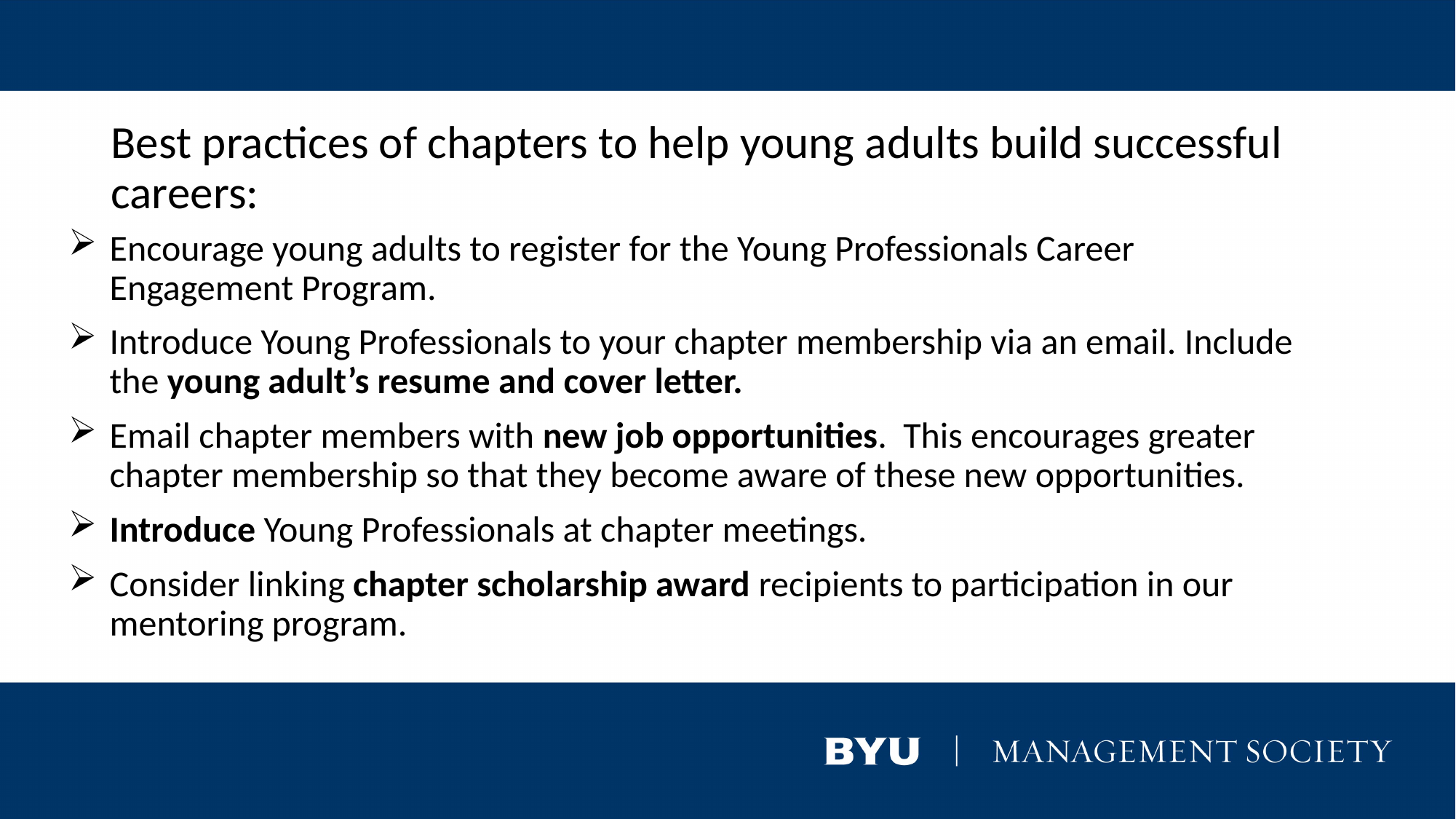

# Best practices of chapters to help young adults build successful careers:
Encourage young adults to register for the Young Professionals Career Engagement Program.
Introduce Young Professionals to your chapter membership via an email. Include the young adult’s resume and cover letter.
Email chapter members with new job opportunities.  This encourages greater chapter membership so that they become aware of these new opportunities.
Introduce Young Professionals at chapter meetings.
Consider linking chapter scholarship award recipients to participation in our mentoring program.